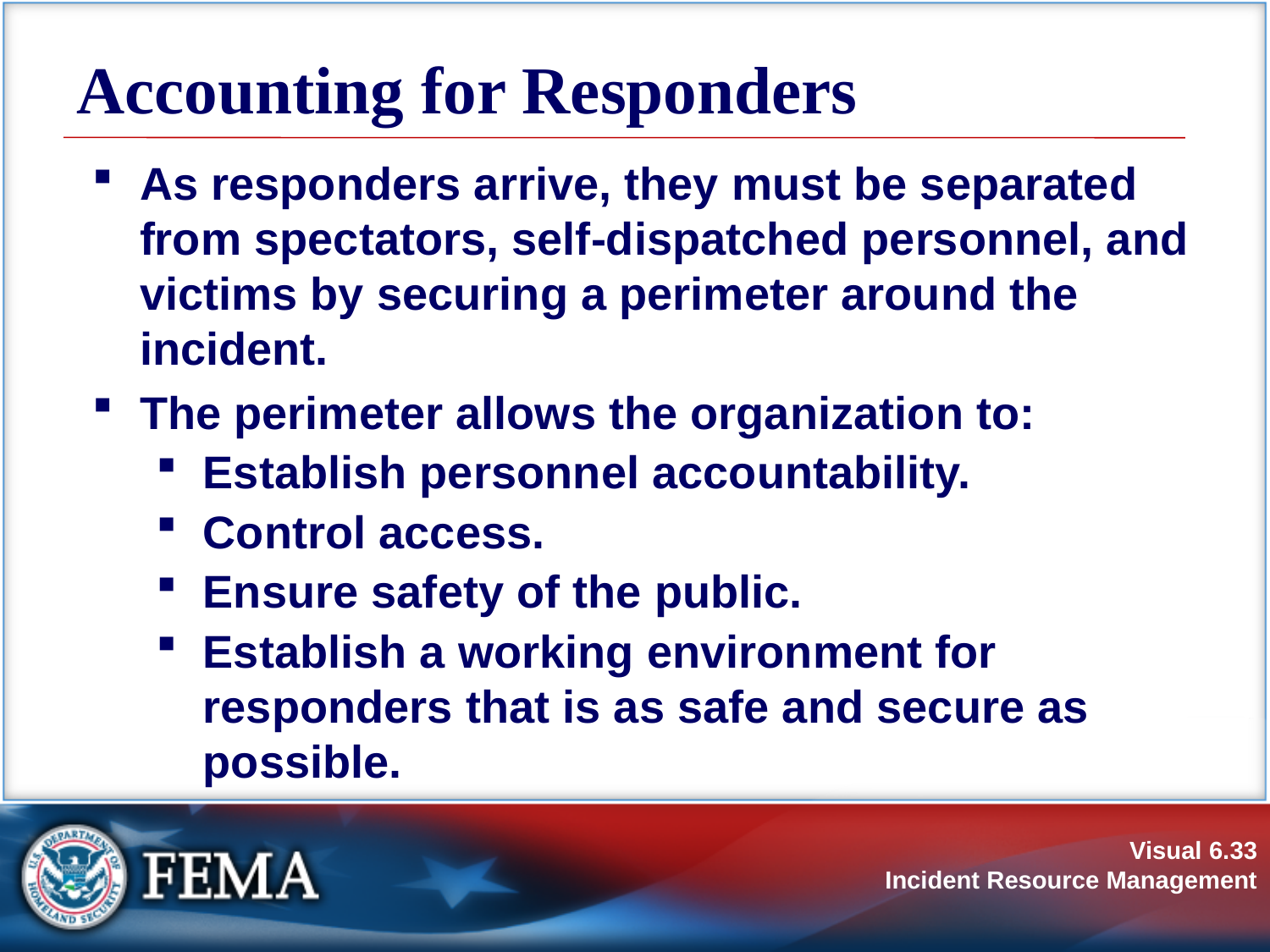

# Accounting for Responders
As responders arrive, they must be separated from spectators, self-dispatched personnel, and victims by securing a perimeter around the incident.
The perimeter allows the organization to:
Establish personnel accountability.
Control access.
Ensure safety of the public.
Establish a working environment for responders that is as safe and secure as possible.